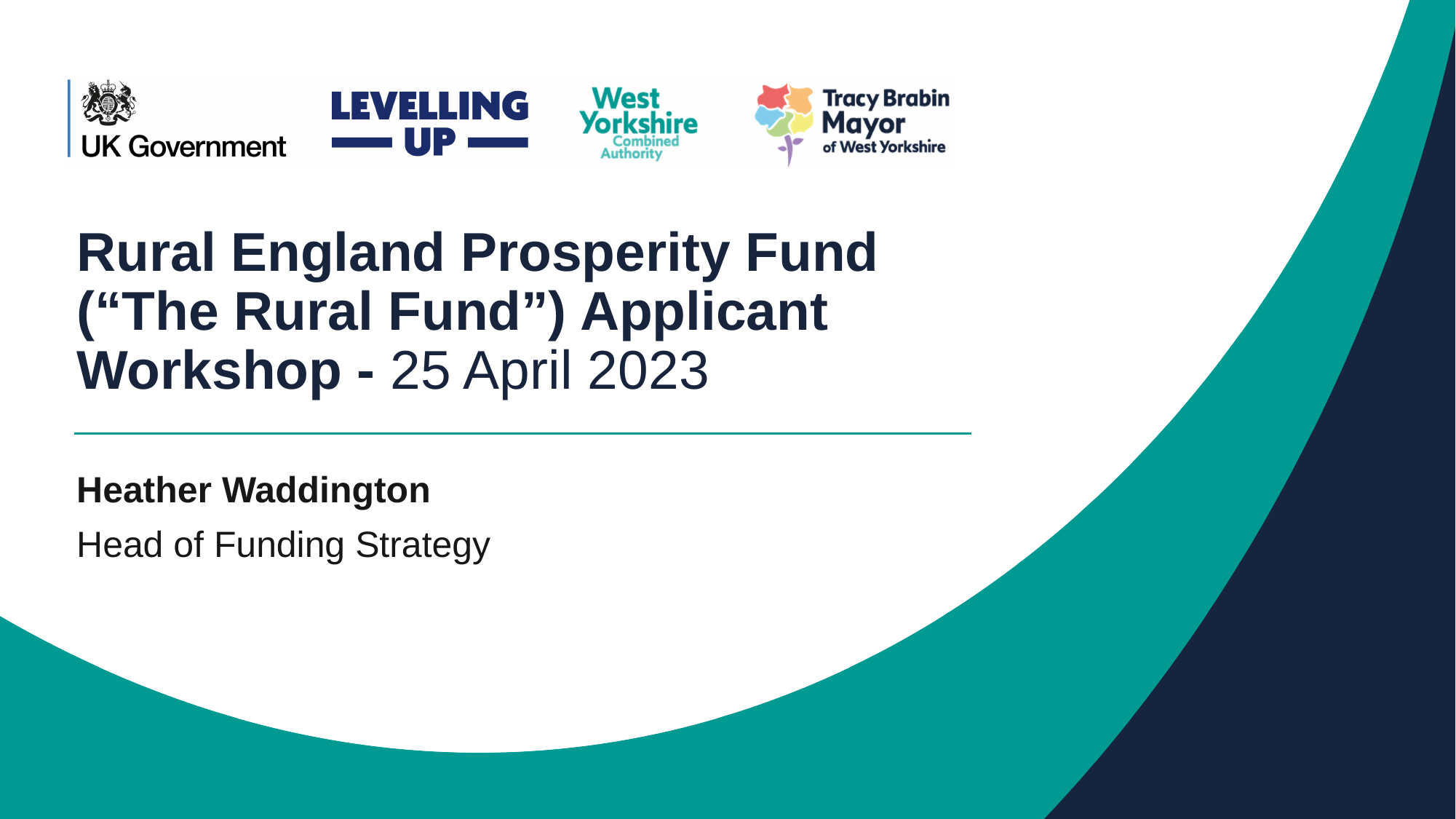

Rural England Prosperity Fund (“The Rural Fund”) Applicant Workshop - 25 April 2023

Heather Waddington
Head of Funding Strategy